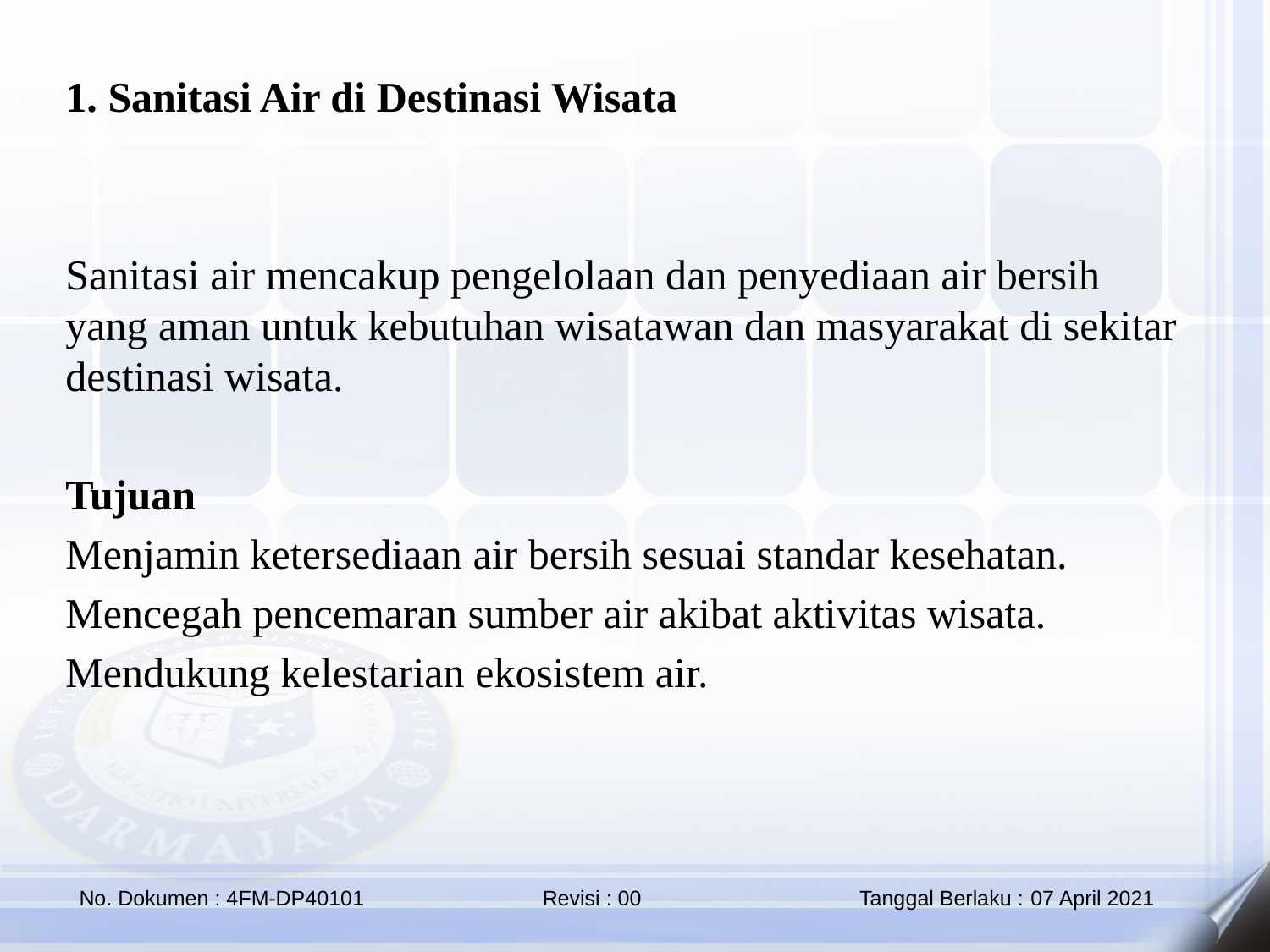

1. Sanitasi Air di Destinasi Wisata

Sanitasi air mencakup pengelolaan dan penyediaan air bersih yang aman untuk kebutuhan wisatawan dan masyarakat di sekitar destinasi wisata.

Tujuan
Menjamin ketersediaan air bersih sesuai standar kesehatan.
Mencegah pencemaran sumber air akibat aktivitas wisata.
Mendukung kelestarian ekosistem air.